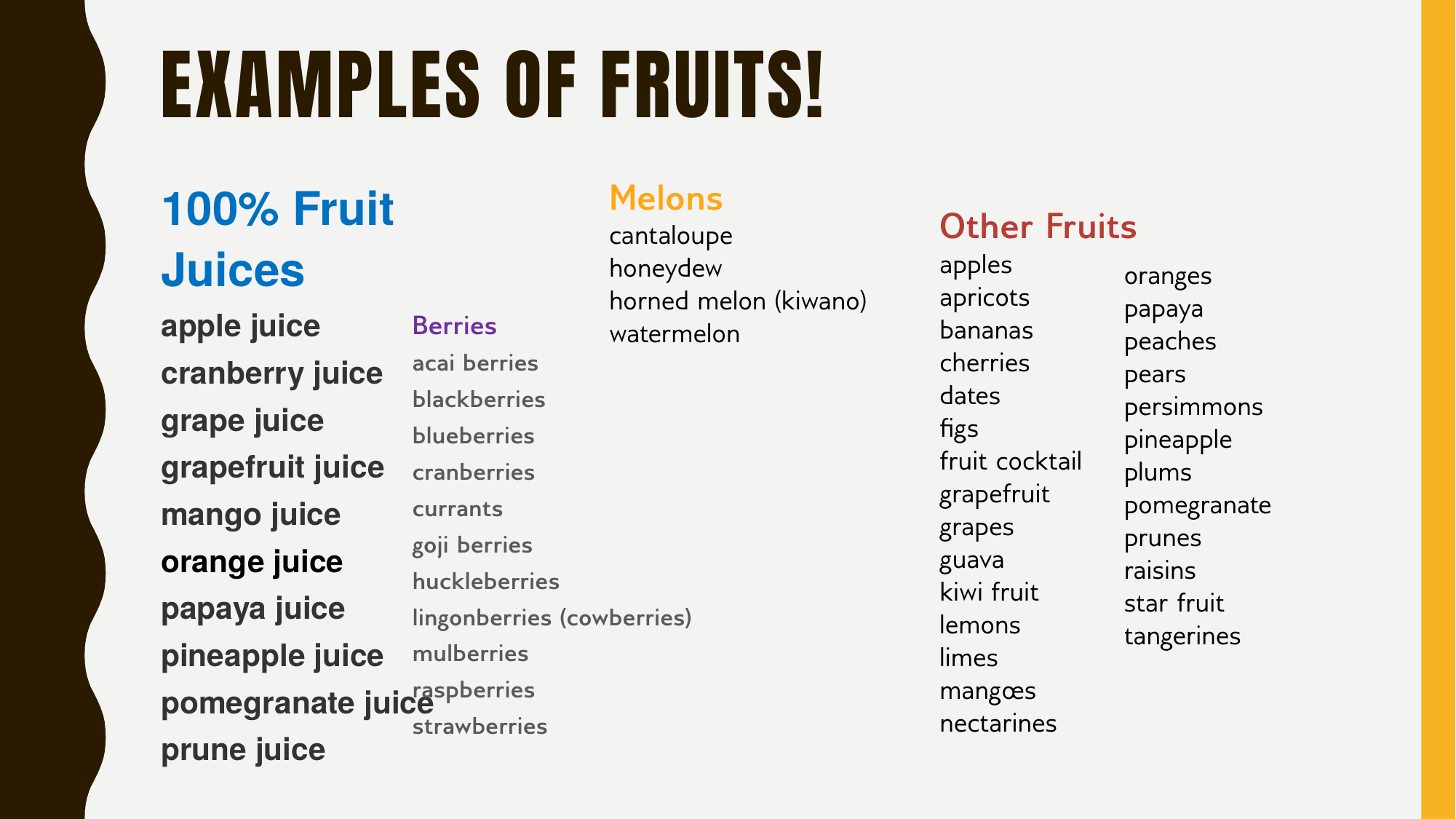

# EXAMPLES OF FRUITS!
100% Fruit Juices
apple juice
cranberry juice
grape juice
grapefruit juice
mango juice
orange juice
papaya juice
pineapple juice
pomegranate juice
prune juice

Melons
cantaloupe
honeydew
horned melon (kiwano)
watermelon
Other Fruits
apples
apricots
bananas
cherries
dates
figs
fruit cocktail
grapefruit
grapes
guava
kiwi fruit
lemons
limes
mangoes
nectarines
oranges
papaya
peaches
pears
persimmons
pineapple
plums
pomegranate
prunes
raisins
star fruit
tangerines
Berries
acai berries
blackberries
blueberries
cranberries
currants
goji berries
huckleberries
lingonberries (cowberries)
mulberries
raspberries
strawberries